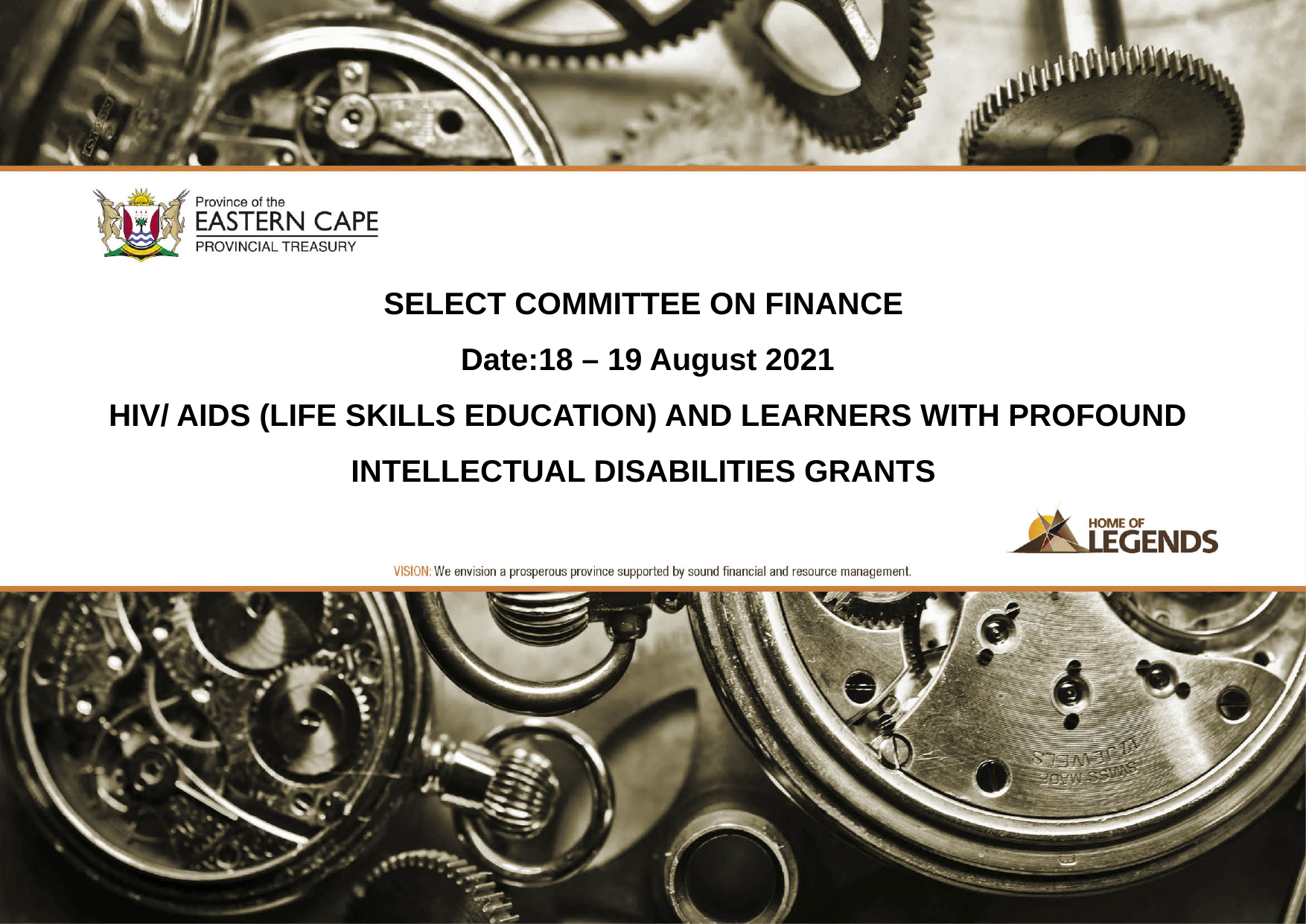

SELECT COMMITTEE ON FINANCE
Date:18 – 19 August 2021
HIV/ AIDS (LIFE SKILLS EDUCATION) AND LEARNERS WITH PROFOUND INTELLECTUAL DISABILITIES GRANTS